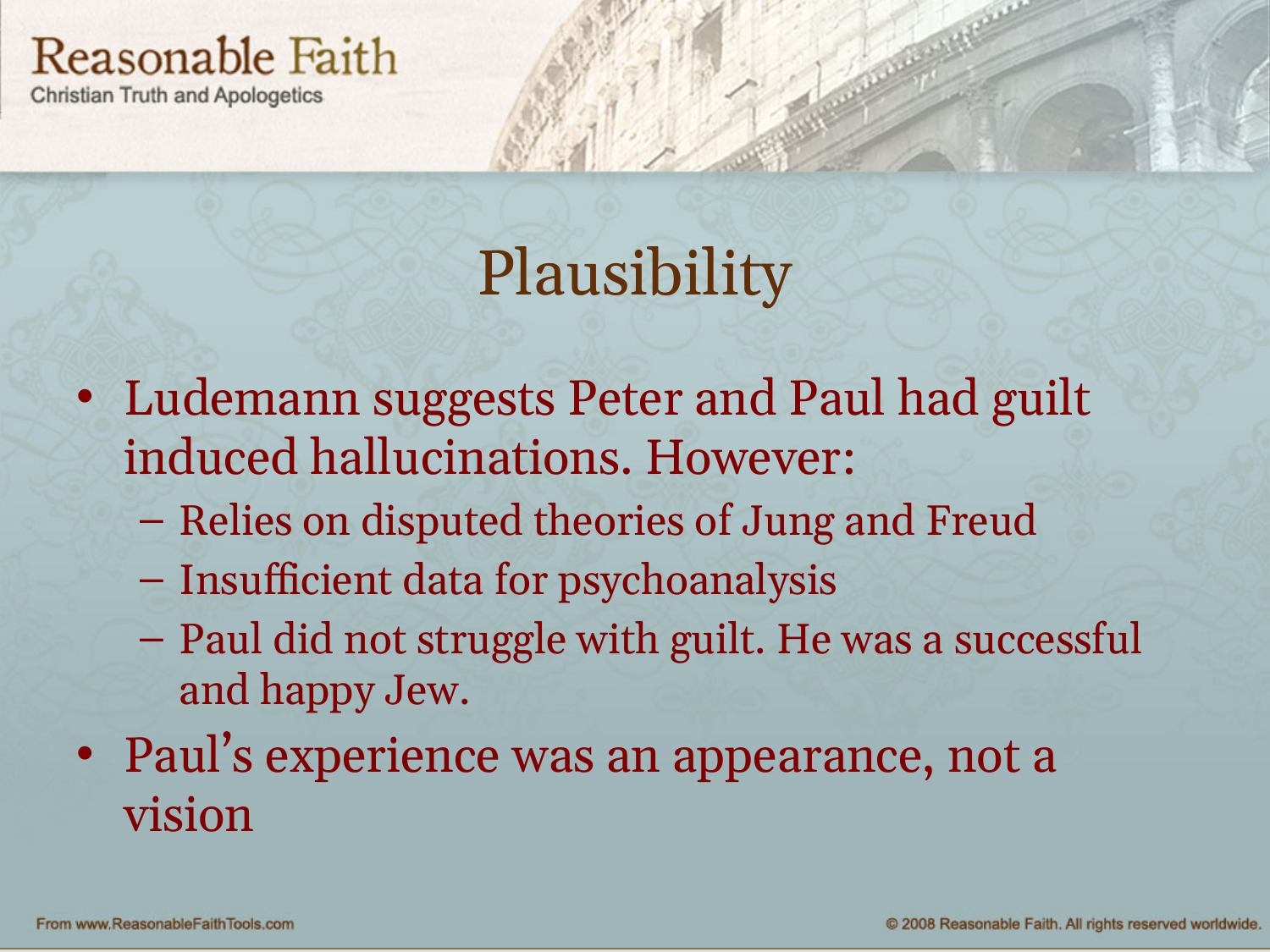

# Plausibility
Ludemann suggests Peter and Paul had guilt induced hallucinations. However:
Relies on disputed theories of Jung and Freud
Insufficient data for psychoanalysis
Paul did not struggle with guilt. He was a successful and happy Jew.
Paul’s experience was an appearance, not a vision